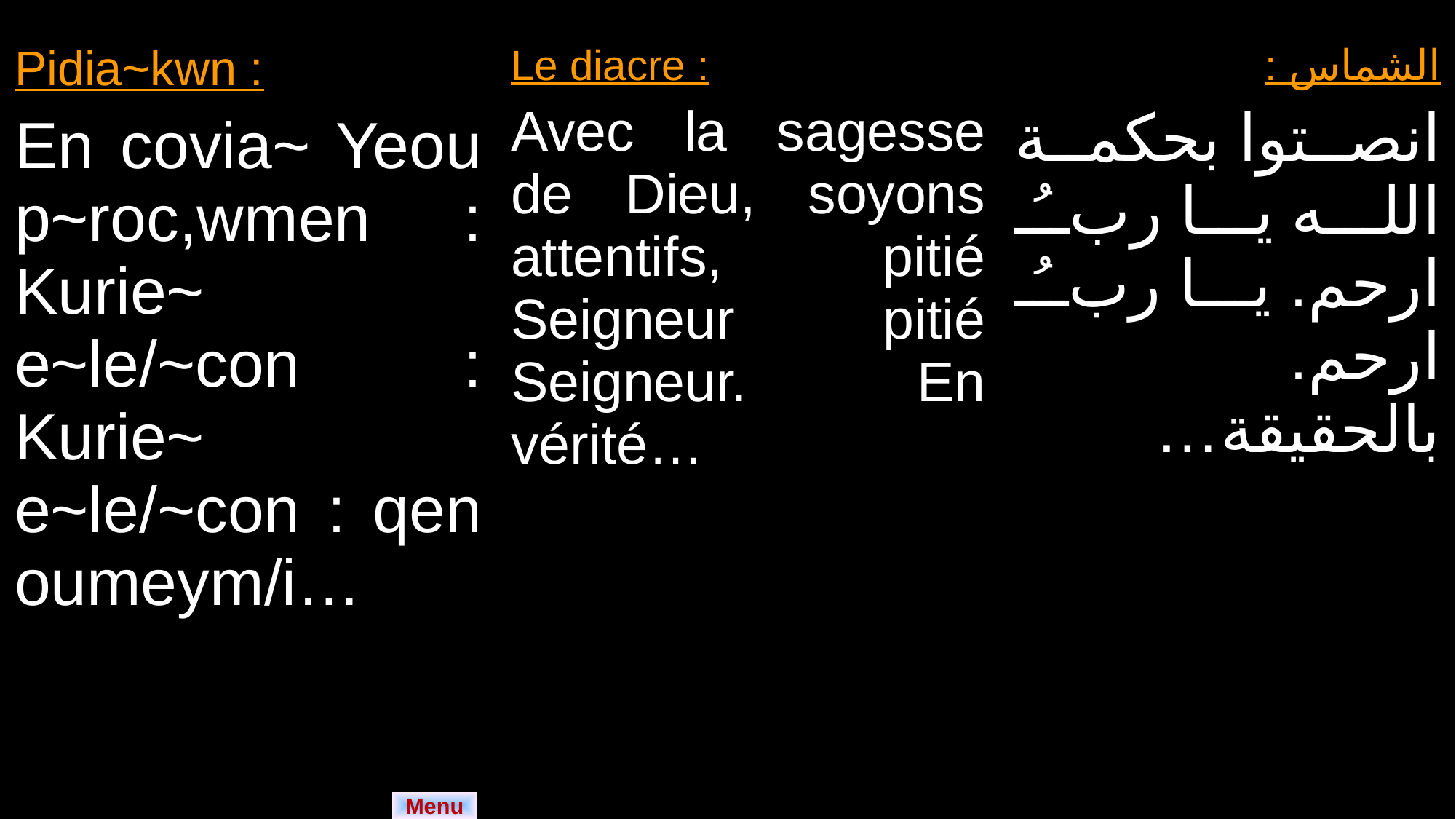

| Pidia~kwn : En covia~ Yeou p~roc,wmen : Kurie~ e~le/~con : Kurie~ e~le/~con : qen oumeym/i… | Le diacre : Avec la sagesse de Dieu, soyons attentifs, pitié Seigneur pitié Seigneur. En vérité… | الشماس : انصتوا بحكمة الله يا ربُ ارحم. يا ربُ ارحم. بالحقيقة… |
| --- | --- | --- |